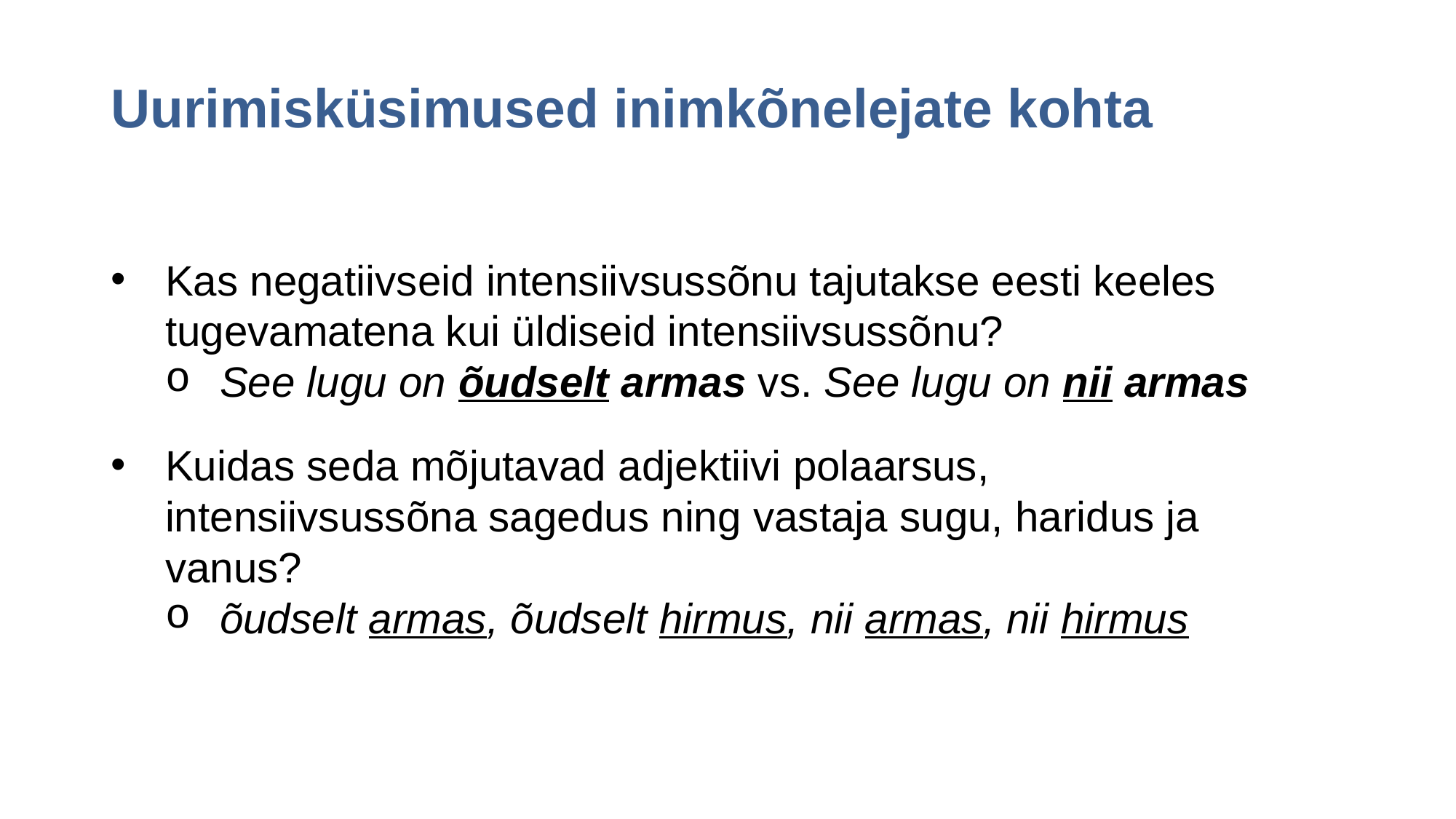

Uurimisküsimused inimkõnelejate kohta

Kas negatiivseid intensiivsussõnu tajutakse eesti keeles tugevamatena kui üldiseid intensiivsussõnu?
See lugu on õudselt armas vs. See lugu on nii armas

Kuidas seda mõjutavad adjektiivi polaarsus, intensiivsussõna sagedus ning vastaja sugu, haridus ja vanus?
õudselt armas, õudselt hirmus, nii armas, nii hirmus